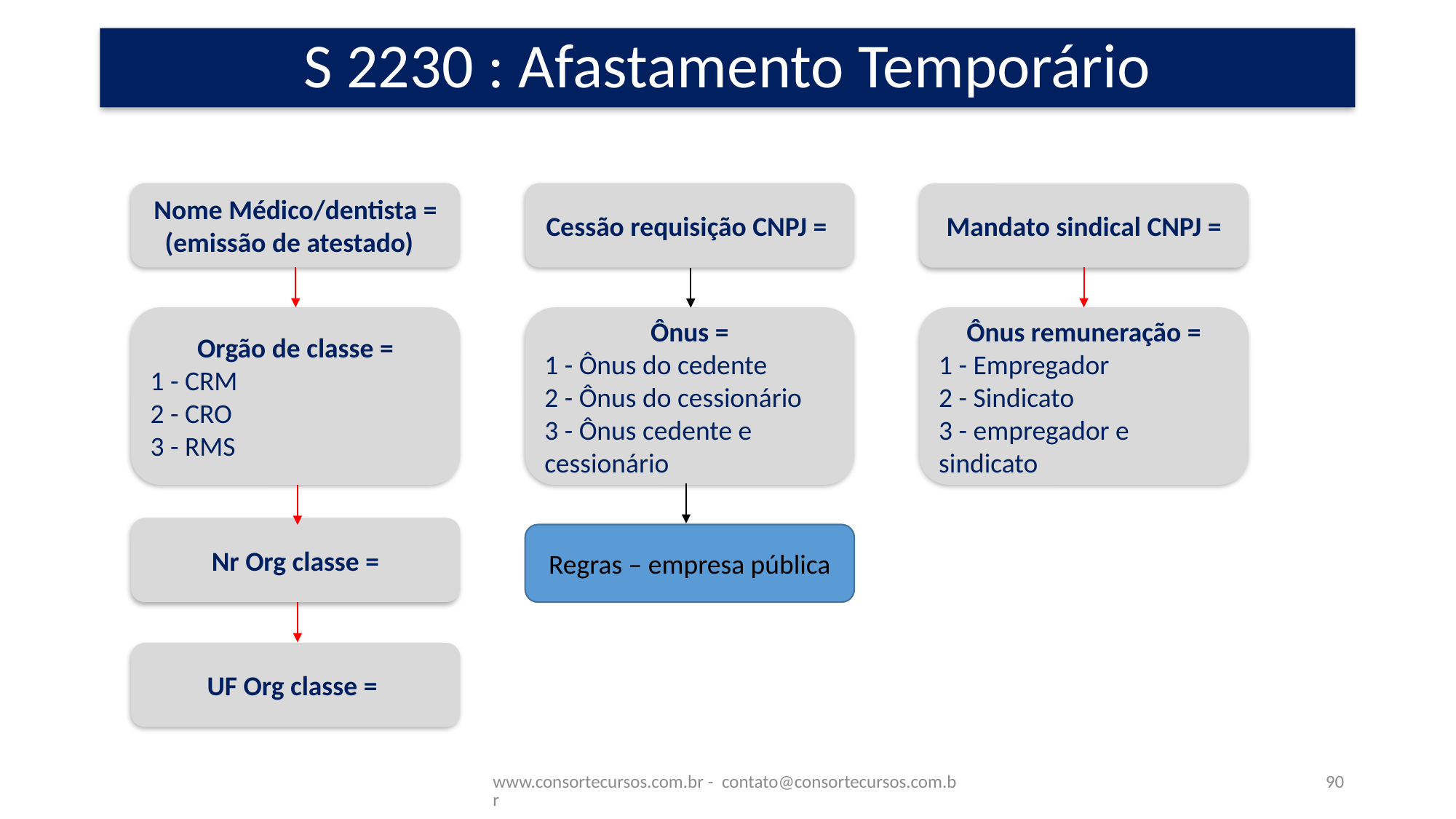

# S 2230 : Afastamento Temporário

Nome Médico/dentista =
(emissão de atestado)
Cessão requisição CNPJ =
Mandato sindical CNPJ =
Orgão de classe =
1 - CRM
2 - CRO
3 - RMS
Ônus =
1 - Ônus do cedente
2 - Ônus do cessionário
3 - Ônus cedente e cessionário
Ônus remuneração =
1 - Empregador
2 - Sindicato
3 - empregador e sindicato
Nr Org classe =
Regras – empresa pública
UF Org classe =
www.consortecursos.com.br -  contato@consortecursos.com.br
90